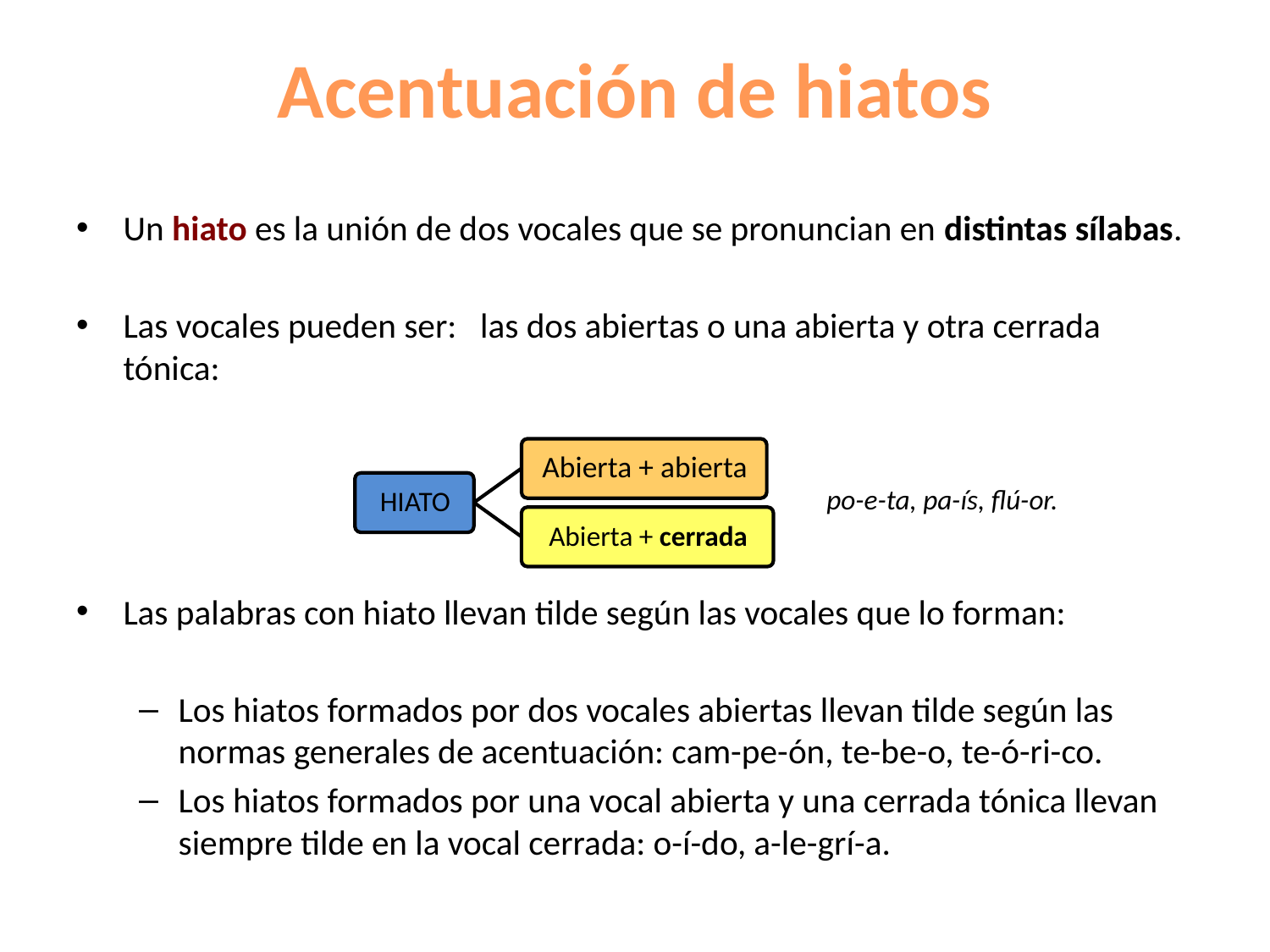

# Acentuación de hiatos
Un hiato es la unión de dos vocales que se pronuncian en distintas sílabas.

Las vocales pueden ser:   las dos abiertas o una abierta y otra cerrada tónica:

Las palabras con hiato llevan tilde según las vocales que lo forman:

Los hiatos formados por dos vocales abiertas llevan tilde según las normas generales de acentuación: cam-pe-ón, te-be-o, te-ó-ri-co.
Los hiatos formados por una vocal abierta y una cerrada tónica llevan siempre tilde en la vocal cerrada: o-í-do, a-le-grí-a.

HIATO

Abierta + abierta

Abierta + cerrada
po-e-ta, pa-ís, flú-or.